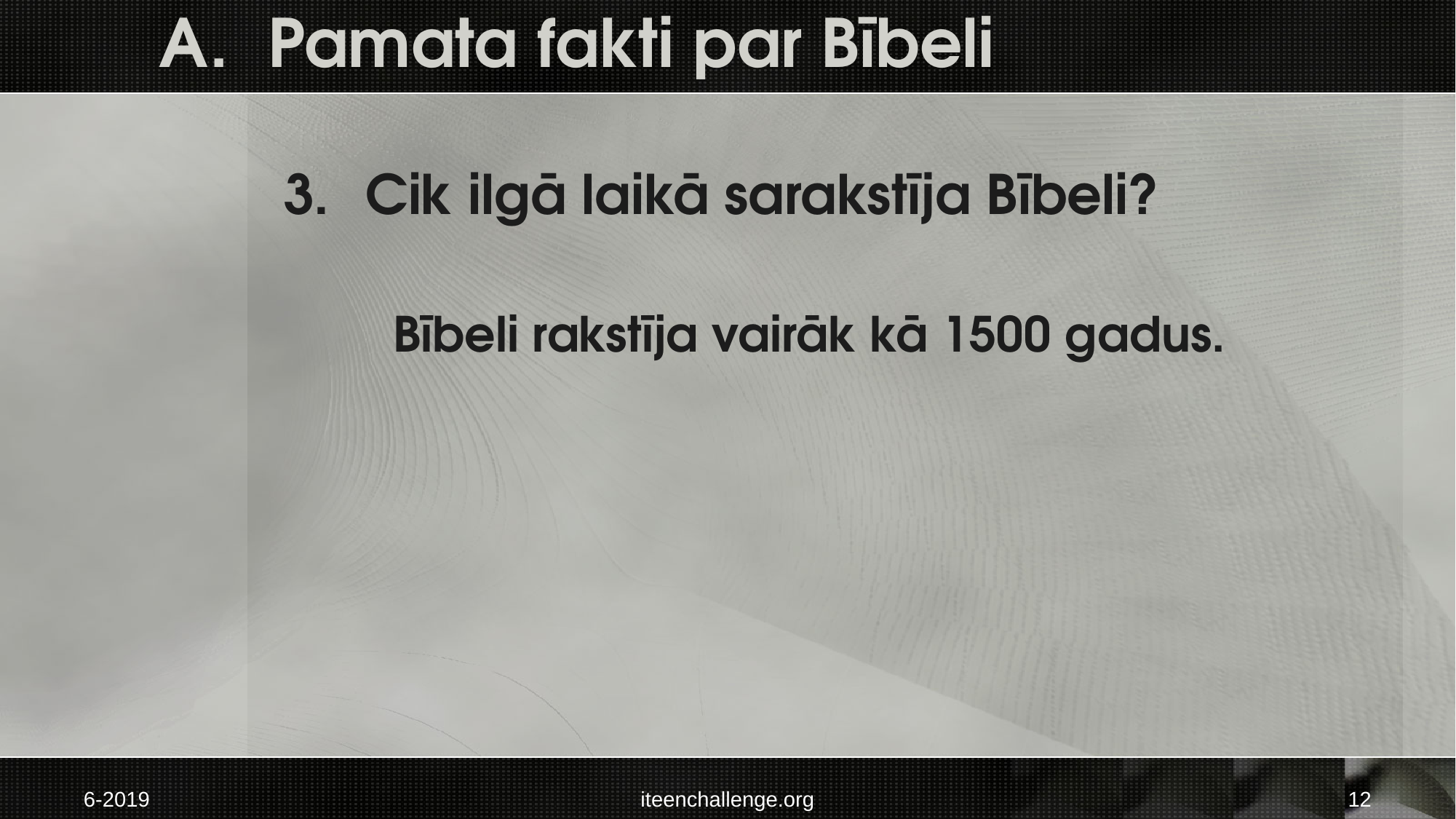

# A.	Pamata fakti par Bībeli
3.	Cik ilgā laikā sarakstīja Bībeli?

	Bībeli rakstīja vairāk kā 1500 gadus.
6-2019
iteenchallenge.org
12